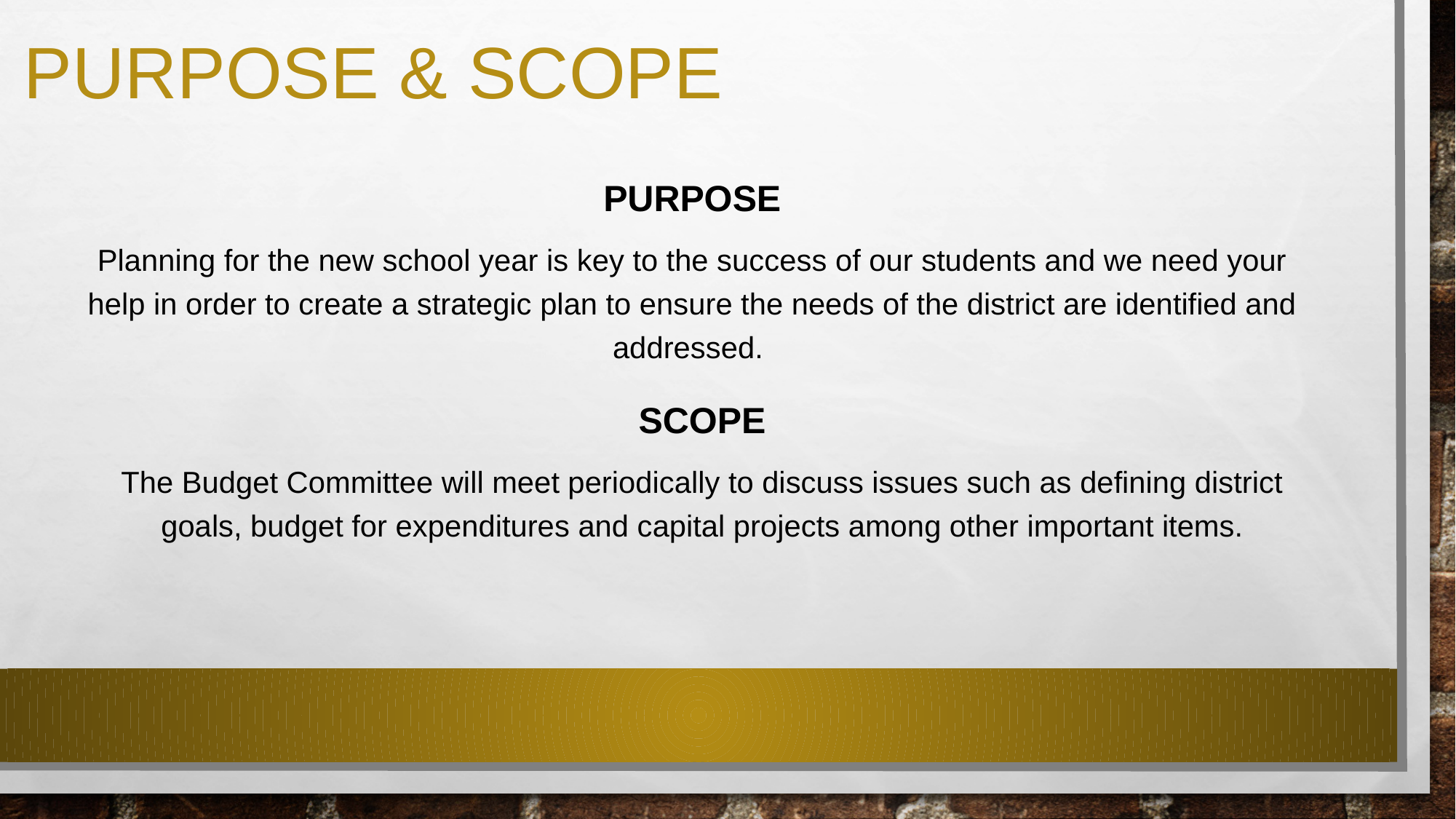

# Purpose & scope
PURPOSE
Planning for the new school year is key to the success of our students and we need your help in order to create a strategic plan to ensure the needs of the district are identified and addressed.

SCOPE
The Budget Committee will meet periodically to discuss issues such as defining district goals, budget for expenditures and capital projects among other important items.